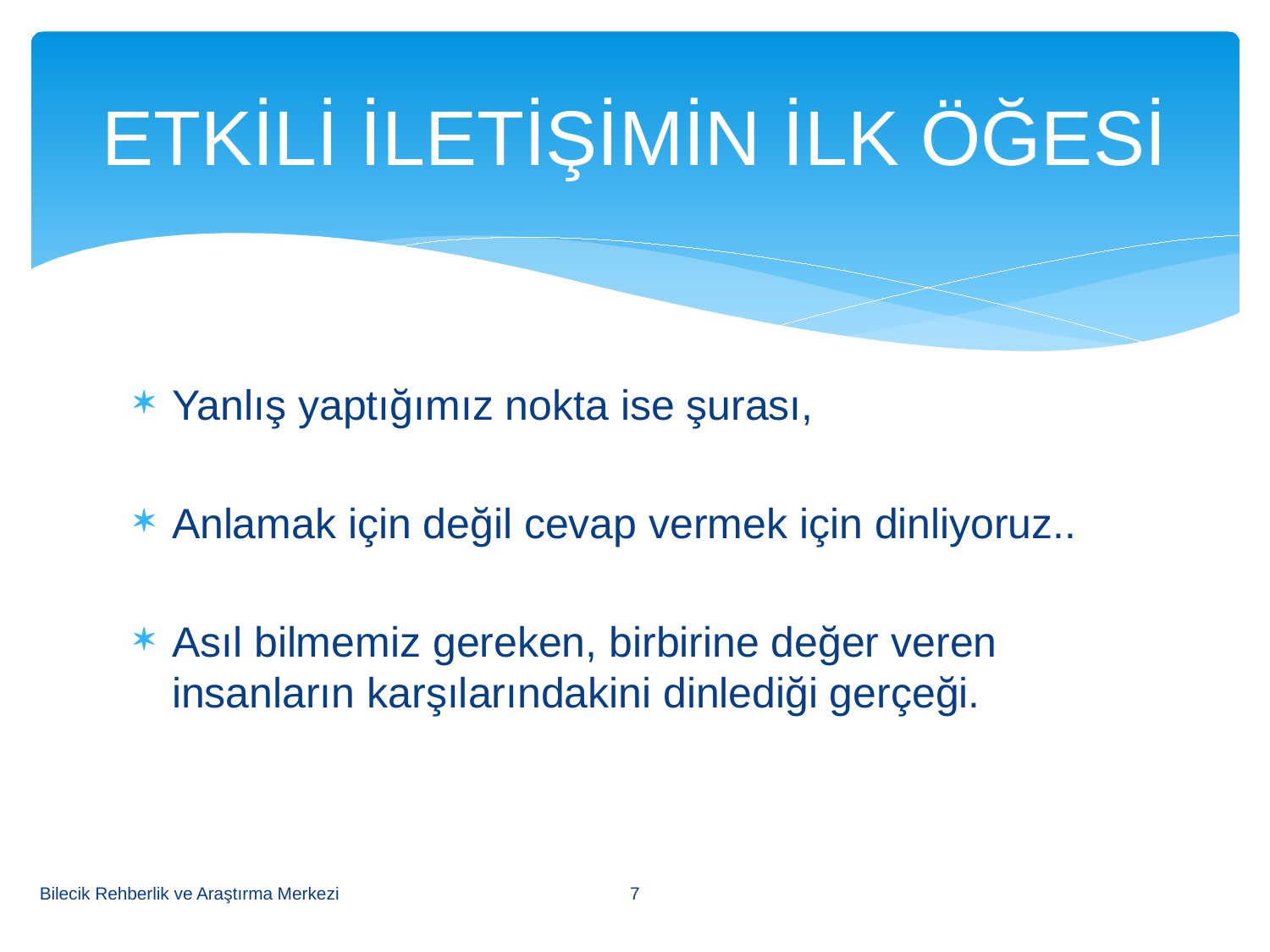

# ETKİLİ İLETİŞİMİN İLK ÖĞESİ
Yanlış yaptığımız nokta ise şurası,

Anlamak için değil cevap vermek için dinliyoruz..

Asıl bilmemiz gereken, birbirine değer veren insanların karşılarındakini dinlediği gerçeği.
7
Bilecik Rehberlik ve Araştırma Merkezi